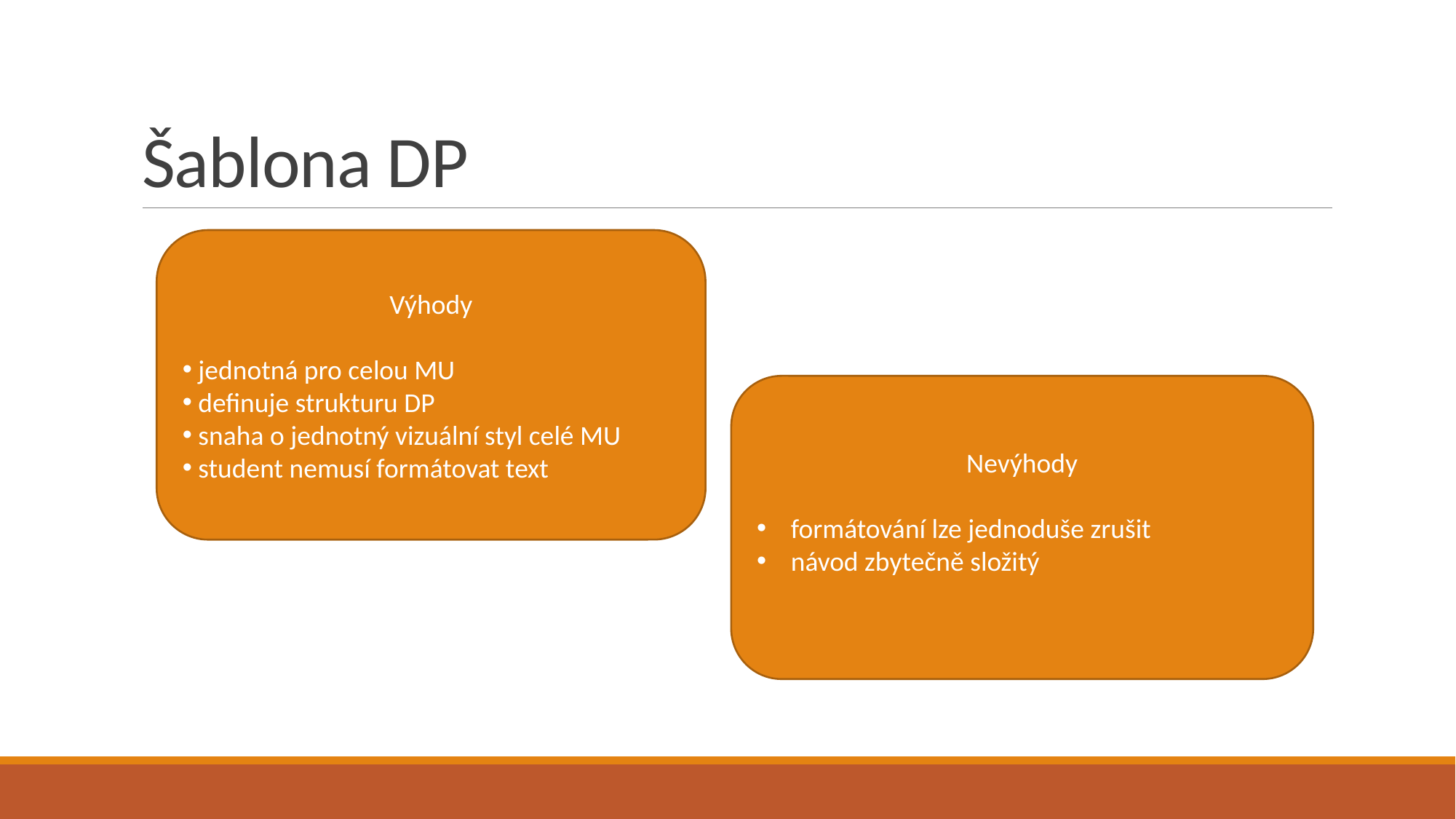

# Šablona DP

Výhody

 jednotná pro celou MU
 definuje strukturu DP
 snaha o jednotný vizuální styl celé MU
 student nemusí formátovat text
Nevýhody

formátování lze jednoduše zrušit
návod zbytečně složitý